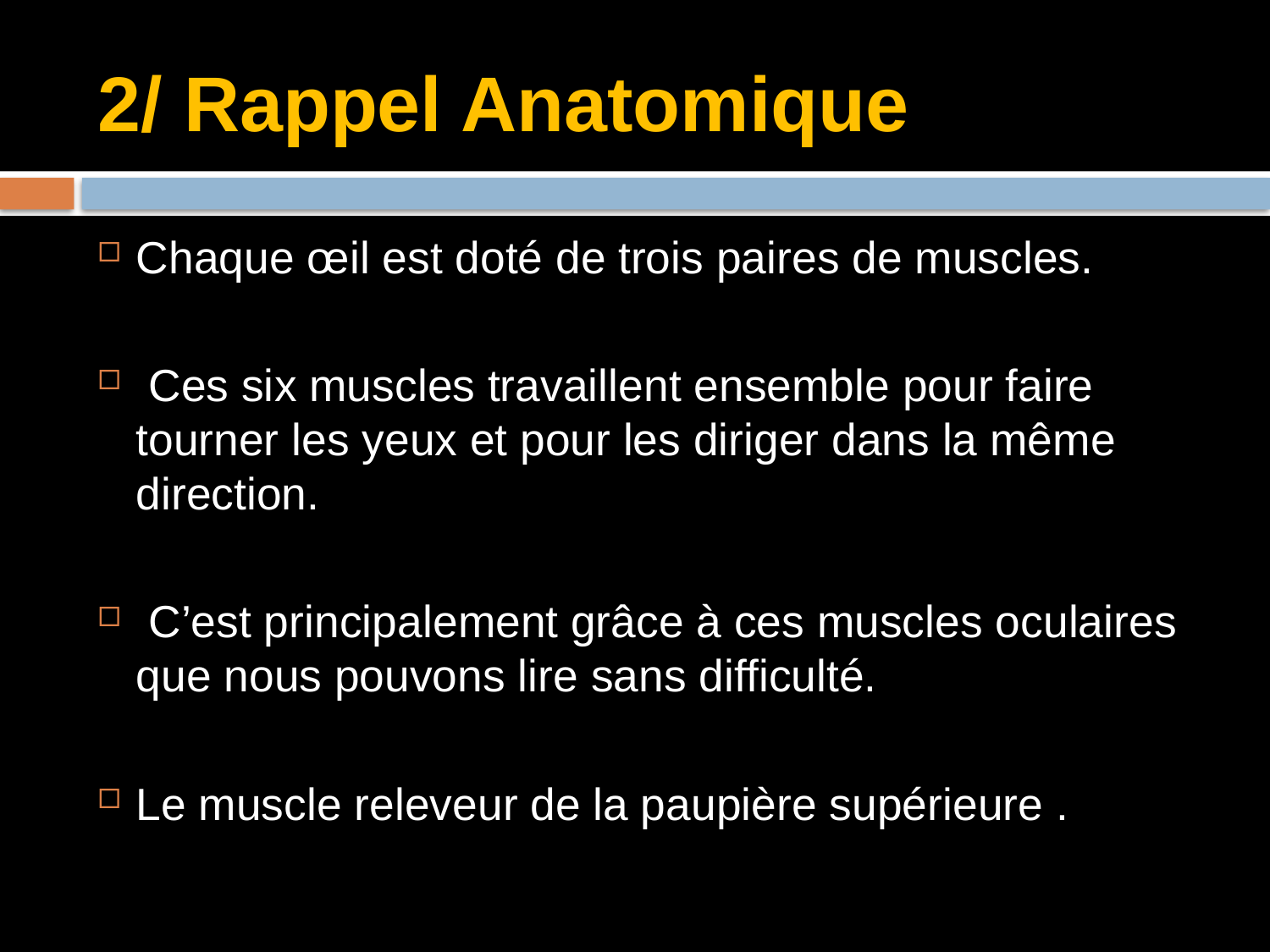

# 2/ Rappel Anatomique
Chaque œil est doté de trois paires de muscles.

 Ces six muscles travaillent ensemble pour faire tourner les yeux et pour les diriger dans la même direction.

 C’est principalement grâce à ces muscles oculaires que nous pouvons lire sans difficulté.

Le muscle releveur de la paupière supérieure .